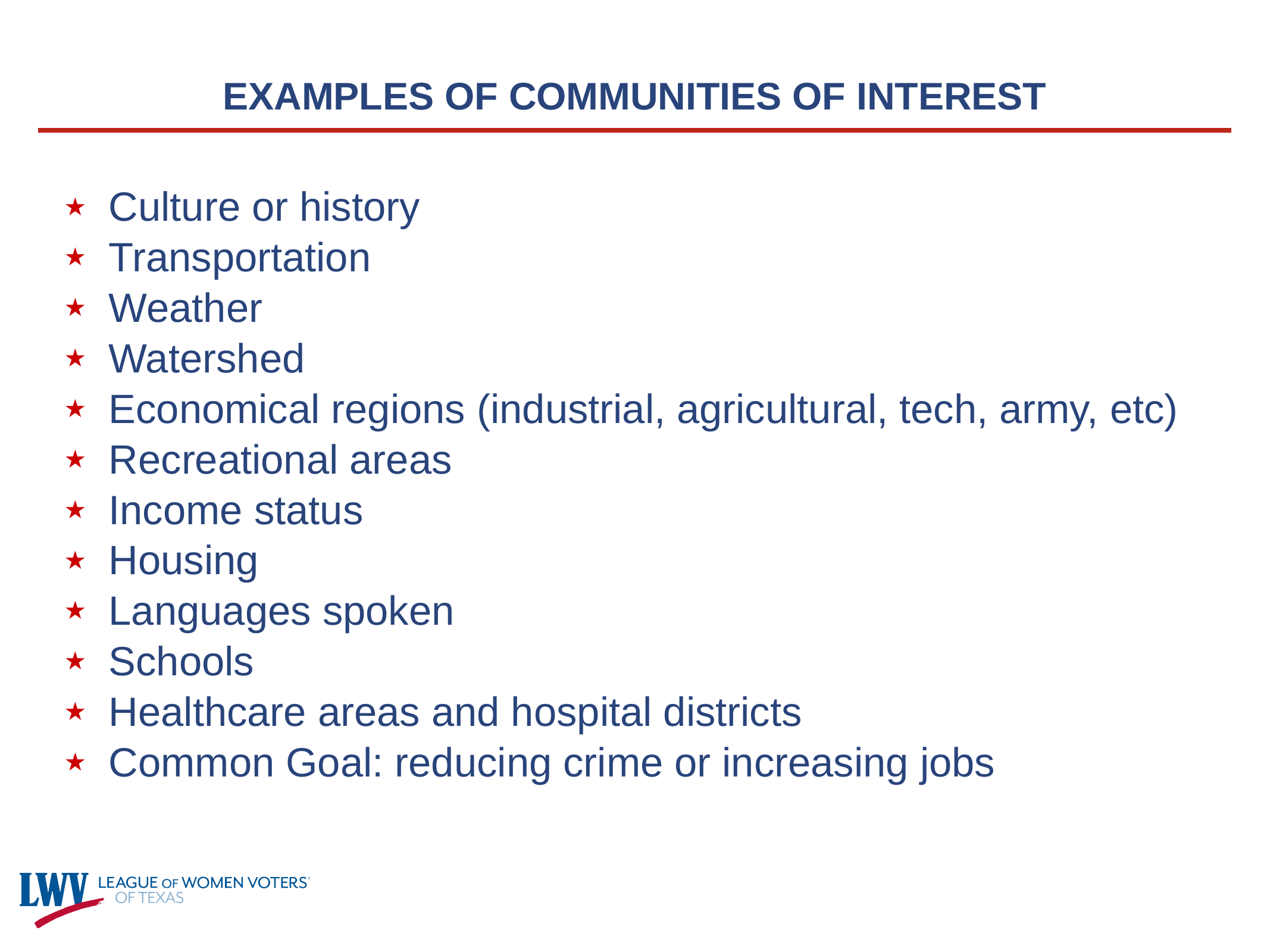

# Examples of Communities of Interest

Culture or history
Transportation
Weather
Watershed
Economical regions (industrial, agricultural, tech, army, etc)
Recreational areas
Income status
Housing
Languages spoken
Schools
Healthcare areas and hospital districts
Common Goal: reducing crime or increasing jobs